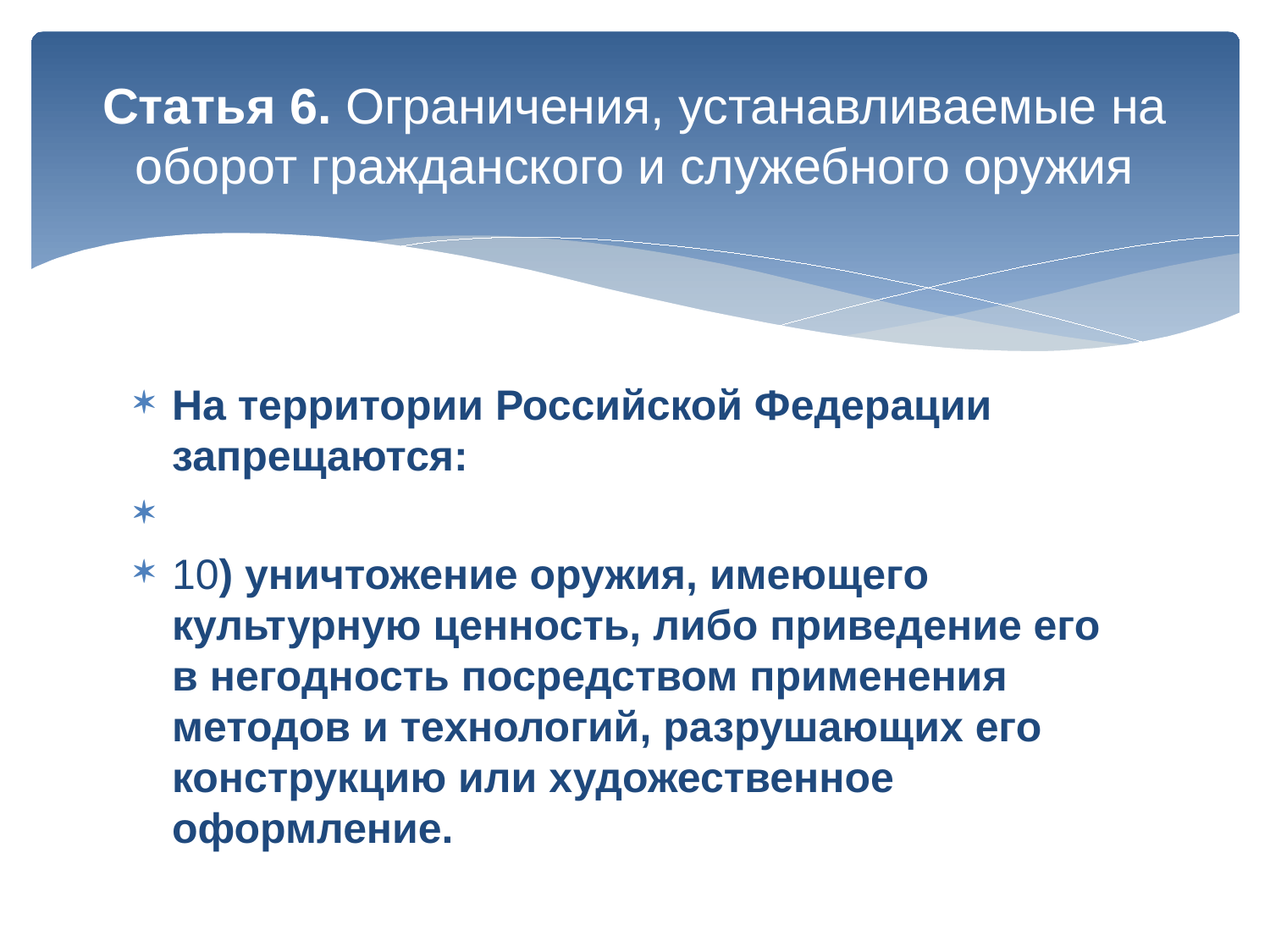

# Статья 6. Ограничения, устанавливаемые на оборот гражданского и служебного оружия
На территории Российской Федерации запрещаются:

10) уничтожение оружия, имеющего культурную ценность, либо приведение его в негодность посредством применения методов и технологий, разрушающих его конструкцию или художественное оформление.